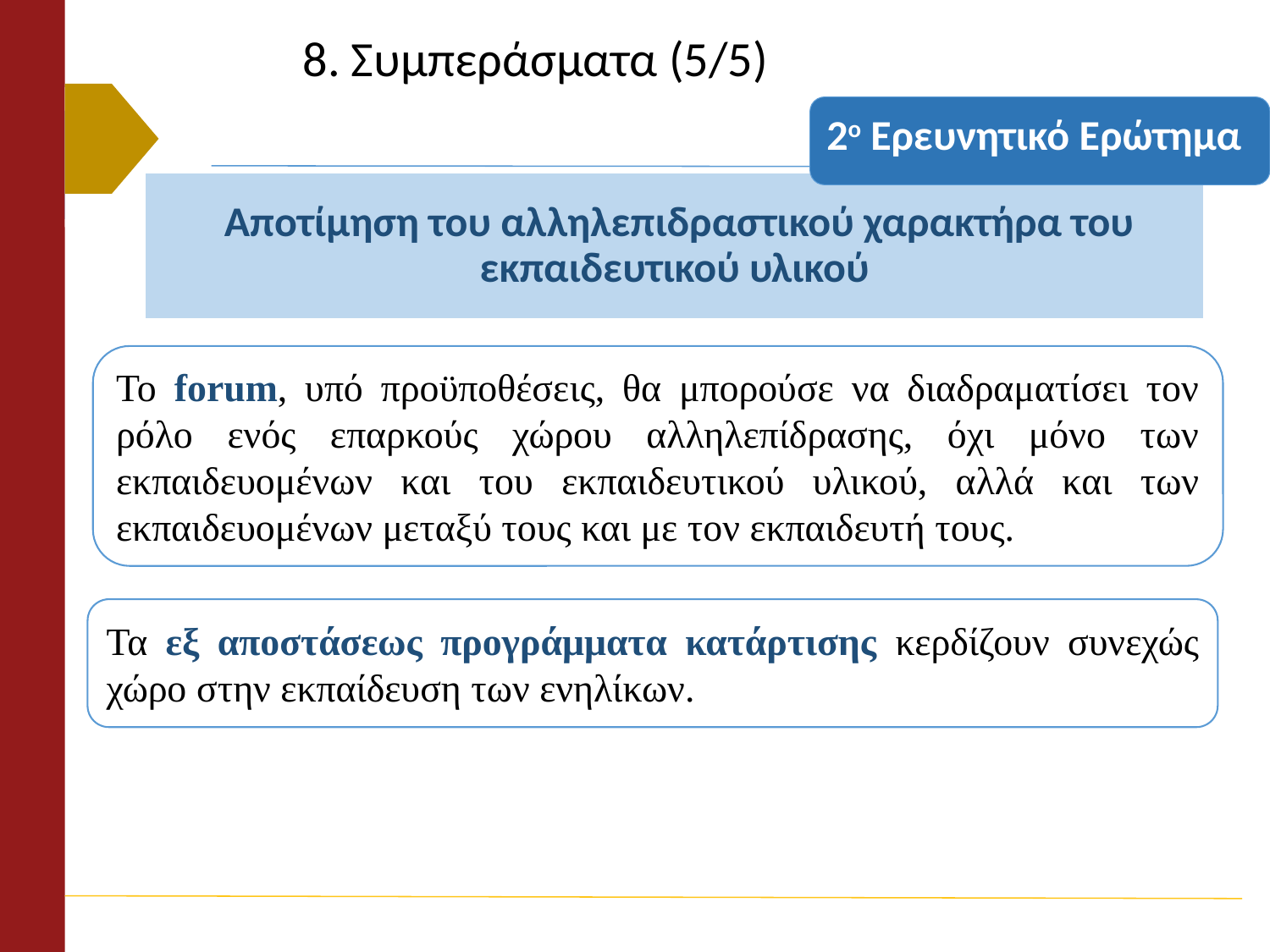

# 8. Συμπεράσματα (5/5)
2ο Ερευνητικό Ερώτημα
 Αποτίμηση του αλληλεπιδραστικού χαρακτήρα του εκπαιδευτικού υλικού
Το forum, υπό προϋποθέσεις, θα μπορούσε να διαδραματίσει τον ρόλο ενός επαρκούς χώρου αλληλεπίδρασης, όχι μόνο των εκπαιδευομένων και του εκπαιδευτικού υλικού, αλλά και των εκπαιδευομένων μεταξύ τους και με τον εκπαιδευτή τους.
Τα εξ αποστάσεως προγράμματα κατάρτισης κερδίζουν συνεχώς χώρο στην εκπαίδευση των ενηλίκων.